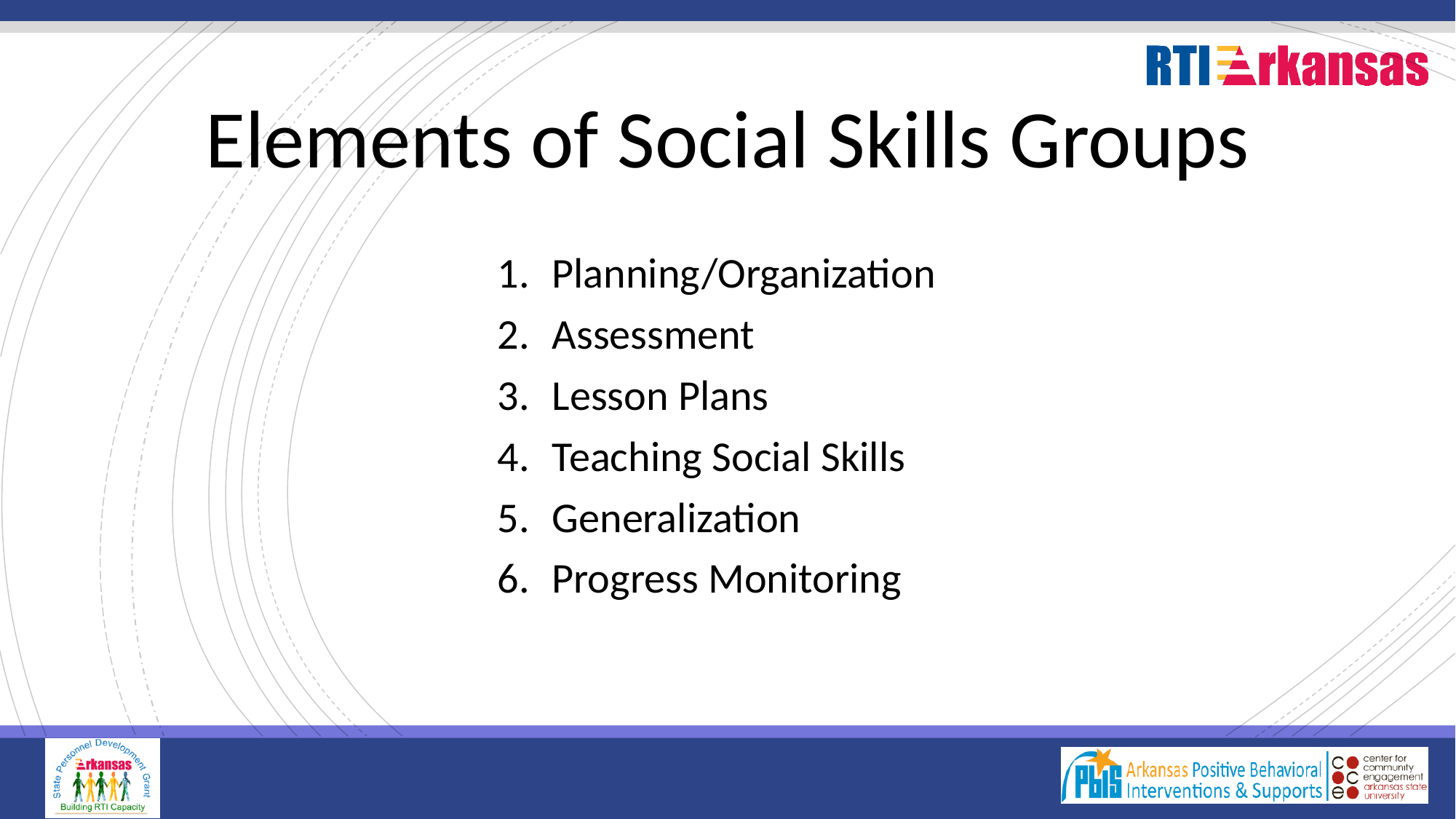

# Elements of Social Skills Groups
Planning/Organization
Assessment
Lesson Plans
Teaching Social Skills
Generalization
Progress Monitoring